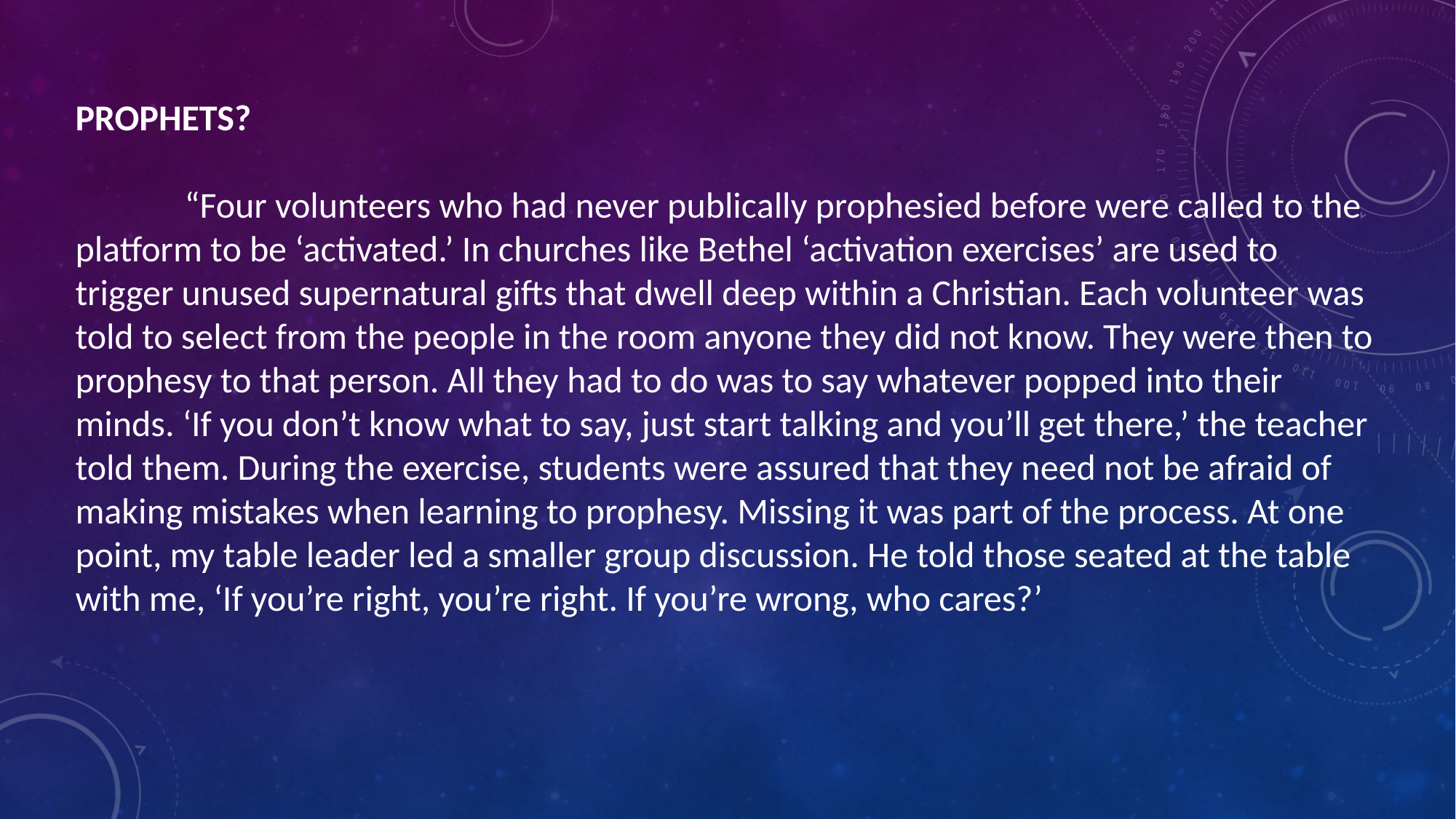

PROPHETS?

	“Four volunteers who had never publically prophesied before were called to the platform to be ‘activated.’ In churches like Bethel ‘activation exercises’ are used to trigger unused supernatural gifts that dwell deep within a Christian. Each volunteer was told to select from the people in the room anyone they did not know. They were then to prophesy to that person. All they had to do was to say whatever popped into their minds. ‘If you don’t know what to say, just start talking and you’ll get there,’ the teacher told them. During the exercise, students were assured that they need not be afraid of making mistakes when learning to prophesy. Missing it was part of the process. At one point, my table leader led a smaller group discussion. He told those seated at the table with me, ‘If you’re right, you’re right. If you’re wrong, who cares?’